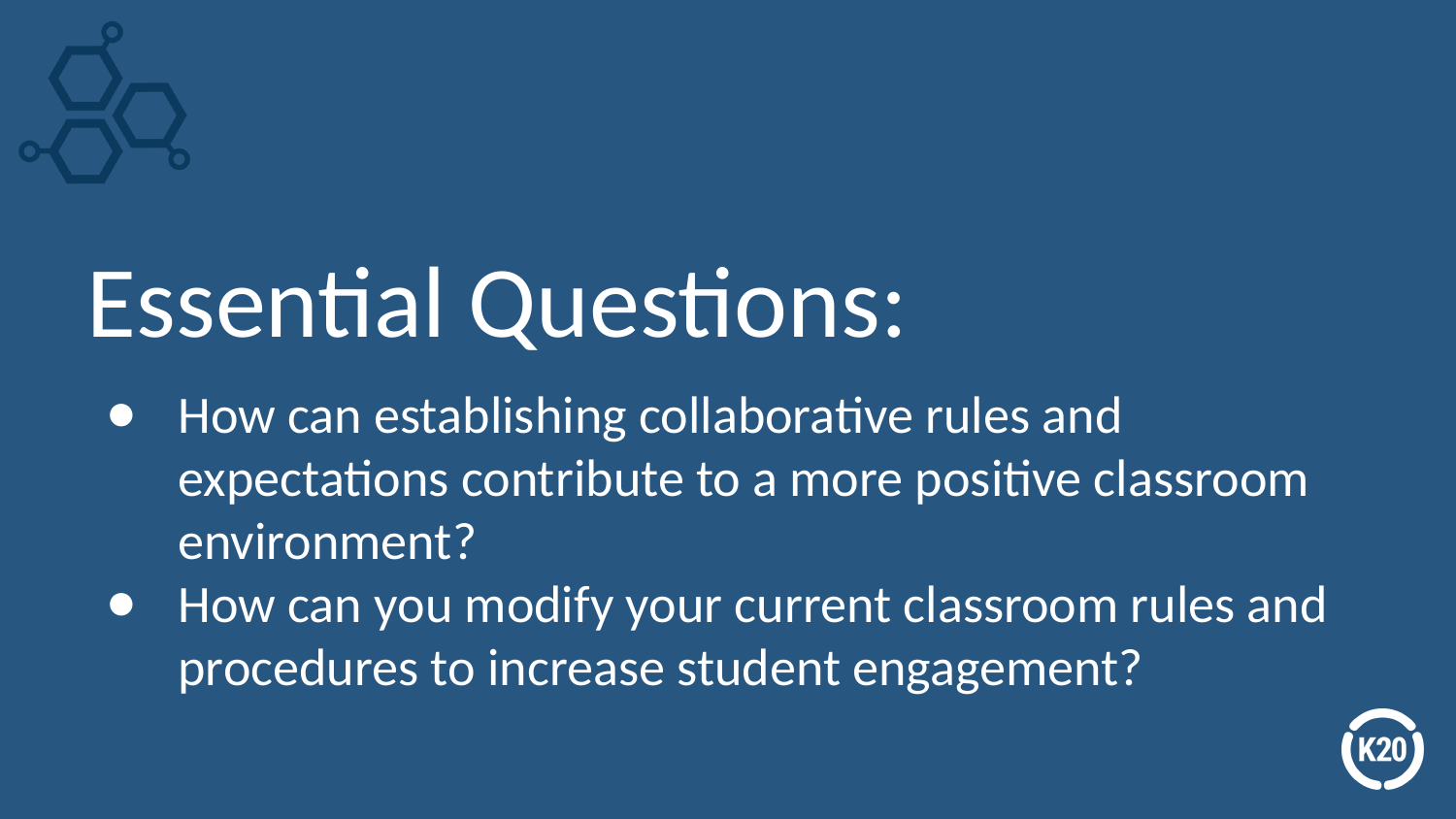

# Essential Questions:
How can establishing collaborative rules and expectations contribute to a more positive classroom environment?
How can you modify your current classroom rules and procedures to increase student engagement?